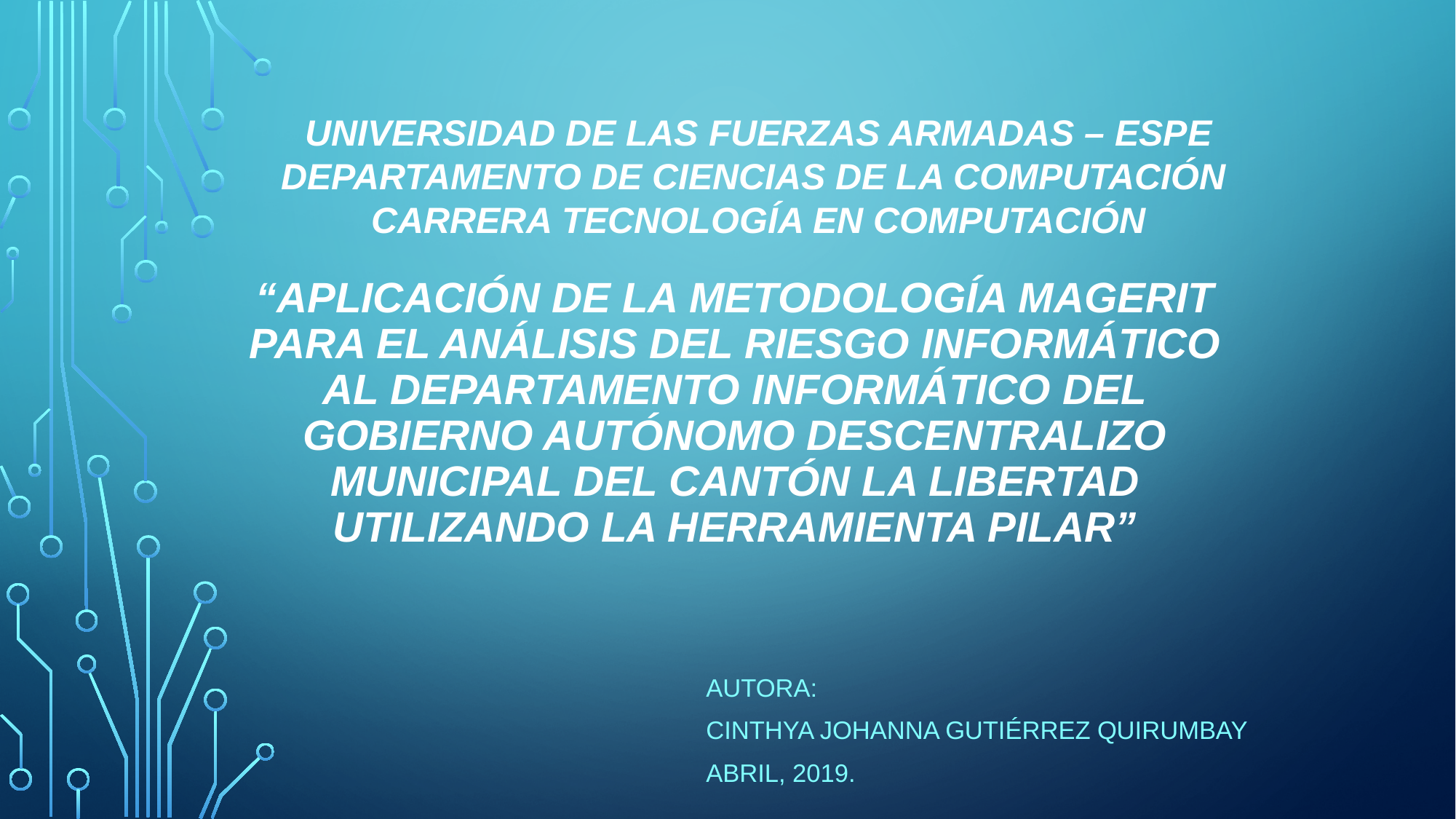

Universidad de las fuerzas armadas – espe
DEPARTAMENTO DE CIENCIAS DE LA COMPUTACIÓN
CARRERA TECNOLOGÍA EN COMPUTACIÓN
# “APLICACIÓN DE LA METODOLOGÍA MAGERIT PARA EL ANÁLISIS DEL RIESGO INFORMÁTICO AL DEPARTAMENTO INFORMÁTICO DEL GOBIERNO AUTÓNOMO DESCENTRALIZO MUNICIPAL DEL CANTÓN LA LIBERTAD UTILIZANDO LA HERRAMIENTA PILAR”
Autora:
Cinthya johanna gutiérrez quirumbay
Abril, 2019.